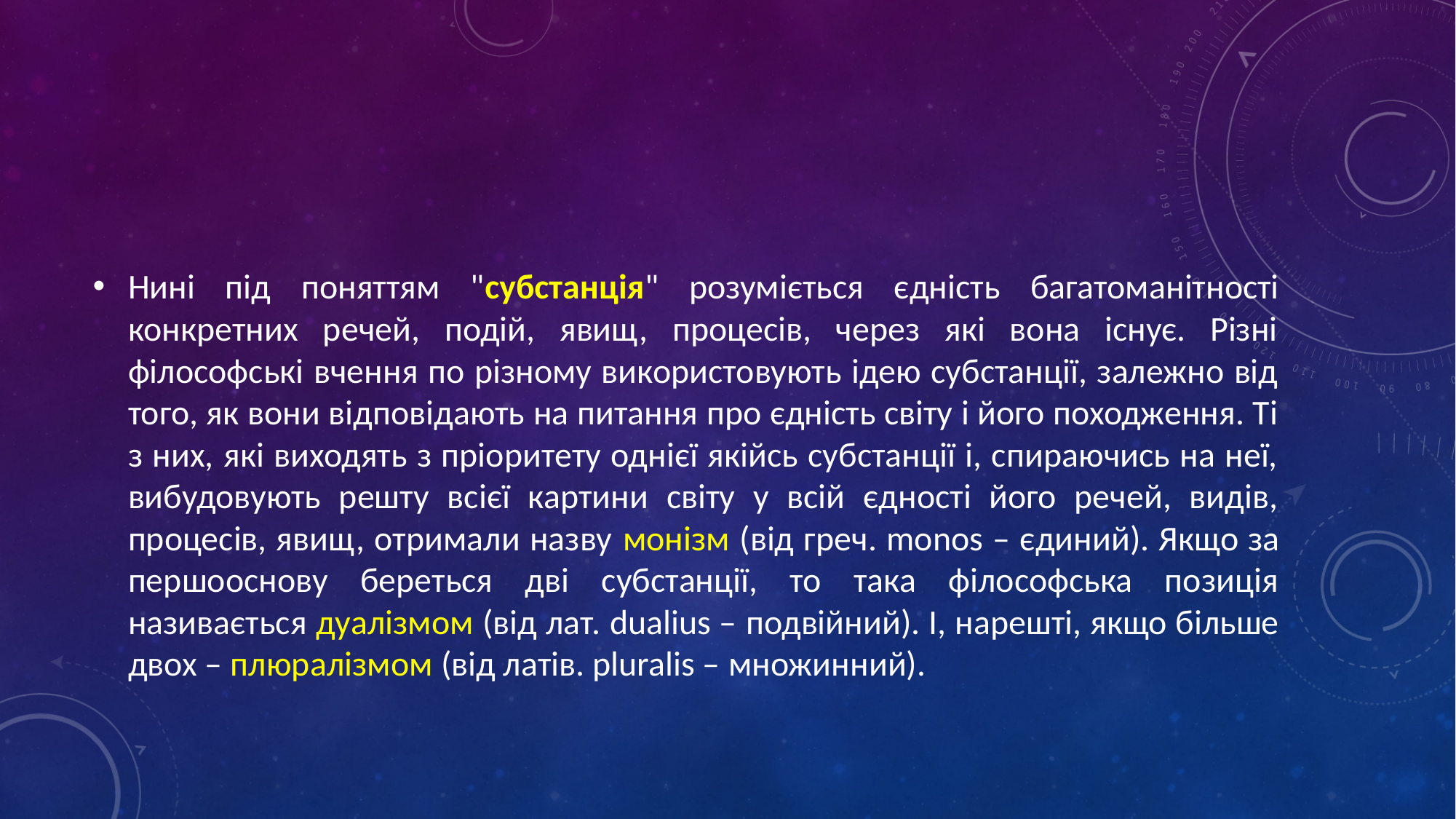

#
Нині під поняттям "субстанція" розуміється єдність багатоманітності конкретних речей, подій, явищ, процесів, через які вона існує. Різні філософські вчення по різному використовують ідею субстанції, залежно від того, як вони відповідають на питання про єдність світу і його походження. Ті з них, які виходять з пріоритету однієї якійсь субстанції і, спираючись на неї, вибудовують решту всієї картини світу у всій єдності його речей, видів, процесів, явищ, отримали назву монізм (від греч. monos – єдиний). Якщо за першооснову береться дві субстанції, то така філософська позиція називається дуалізмом (від лат. dualius – подвійний). І, нарешті, якщо більше двох – плюралізмом (від латів. pluralis – множинний).